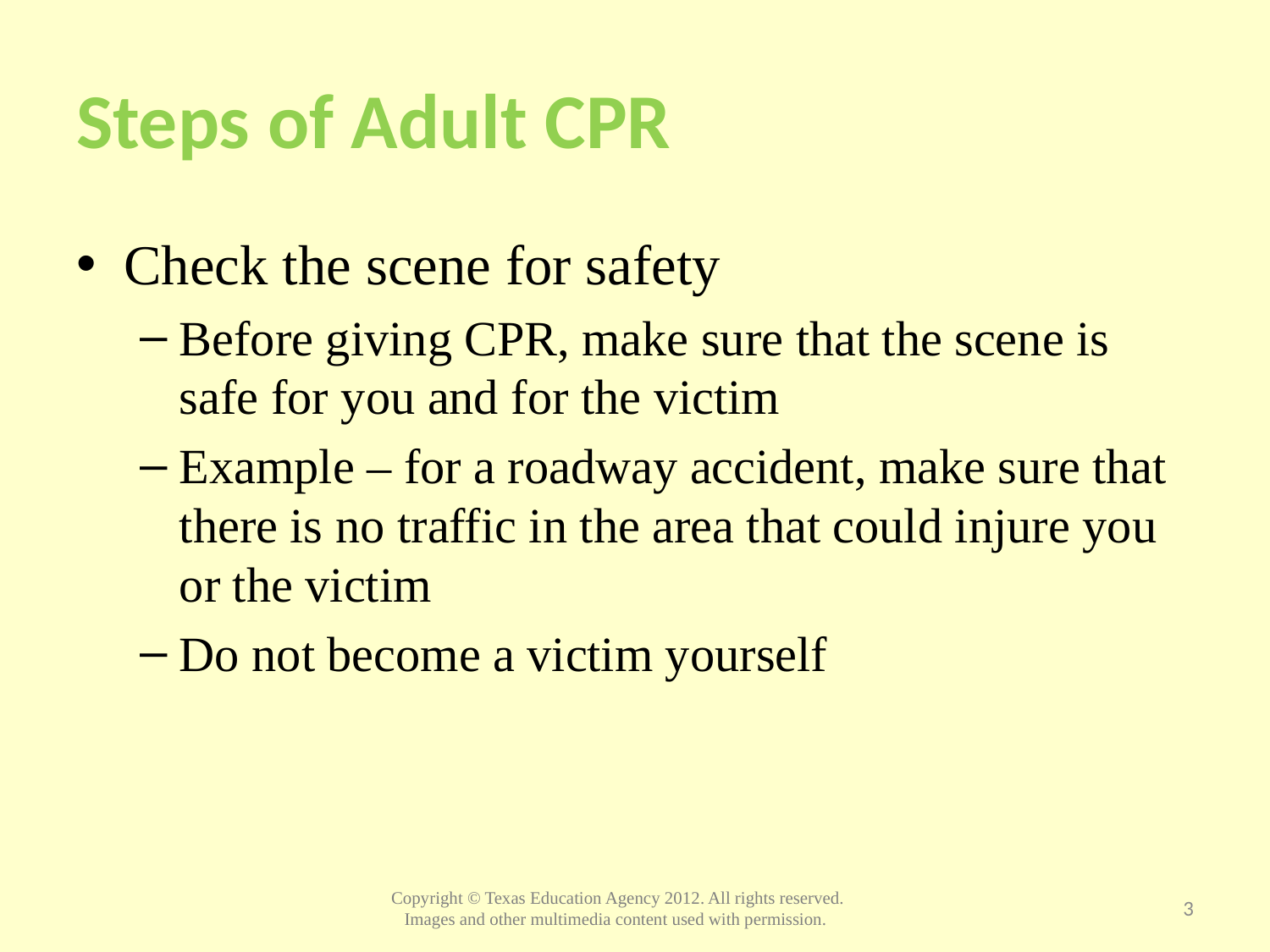

# Steps of Adult CPR
Check the scene for safety
Before giving CPR, make sure that the scene is safe for you and for the victim
Example – for a roadway accident, make sure that there is no traffic in the area that could injure you or the victim
Do not become a victim yourself

3